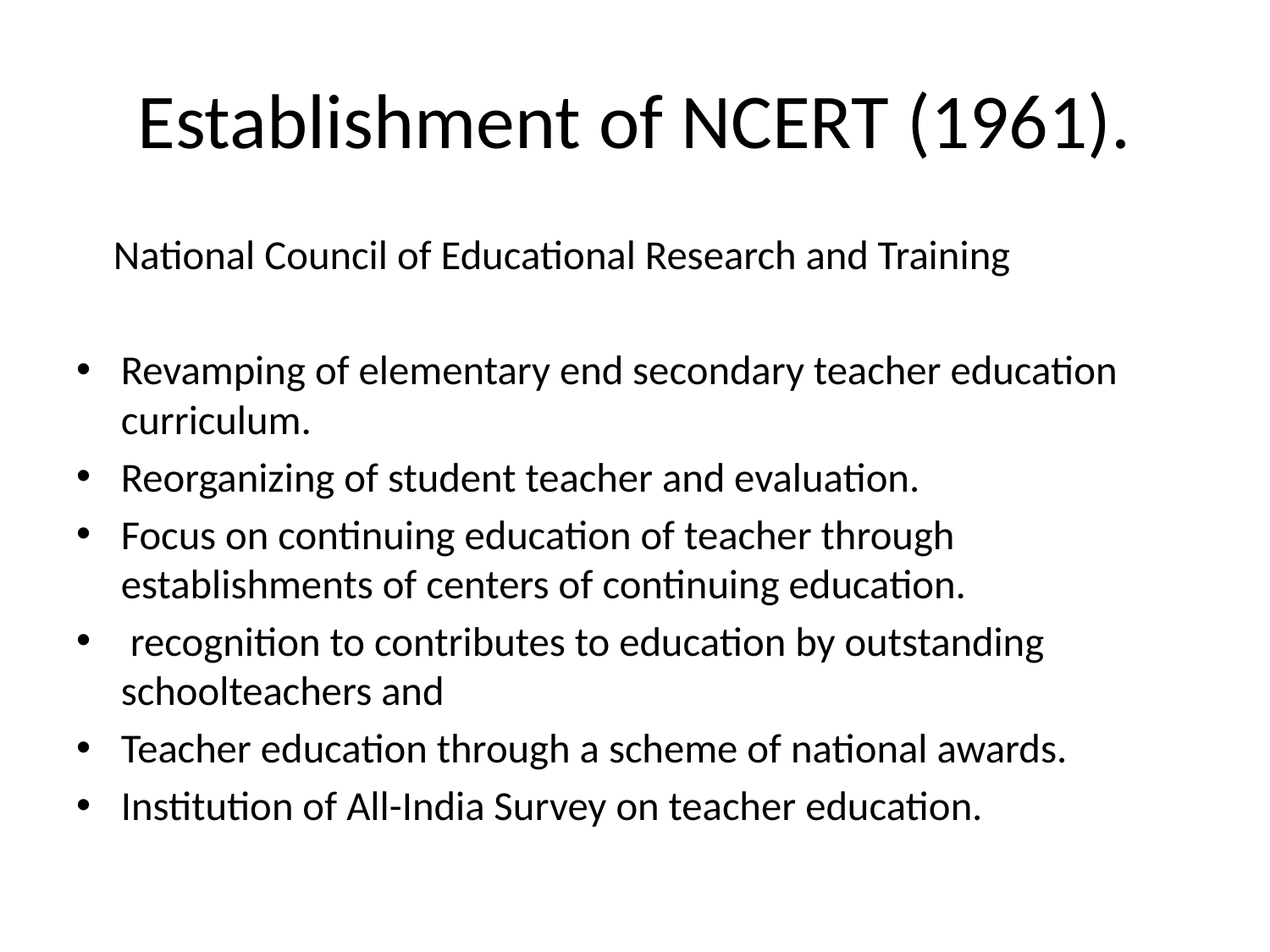

# Establishment of NCERT (1961).
    National Council of Educational Research and Training

Revamping of elementary end secondary teacher education curriculum.
Reorganizing of student teacher and evaluation.
Focus on continuing education of teacher through establishments of centers of continuing education.
 recognition to contributes to education by outstanding schoolteachers and
Teacher education through a scheme of national awards.
Institution of All-India Survey on teacher education.